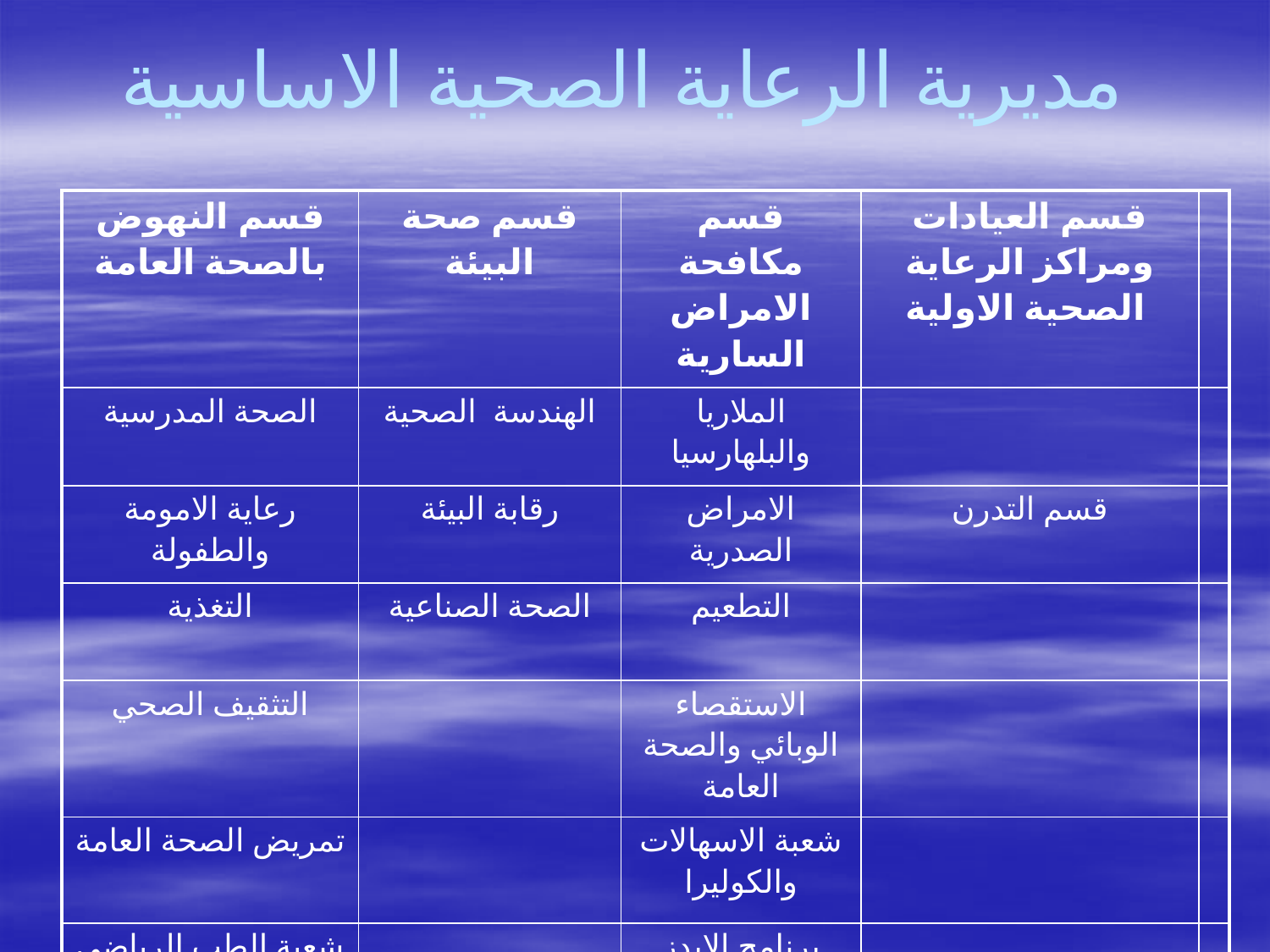

# مديرية الرعاية الصحية الاساسية
| قسم النهوض بالصحة العامة | قسم صحة البيئة | قسم مكافحة الامراض السارية | قسم العيادات ومراكز الرعاية الصحية الاولية |  |
| --- | --- | --- | --- | --- |
| الصحة المدرسية | الهندسة الصحية | الملاريا والبلهارسيا |  |  |
| رعاية الامومة والطفولة | رقابة البيئة | الامراض الصدرية | قسم التدرن |  |
| التغذية | الصحة الصناعية | التطعيم |  |  |
| التثقيف الصحي |  | الاستقصاء الوبائي والصحة العامة |  |  |
| تمريض الصحة العامة |  | شعبة الاسهالات والكوليرا |  |  |
| شعبة الطب الرياضي |  | برنامج الايدز الوطني |  |  |